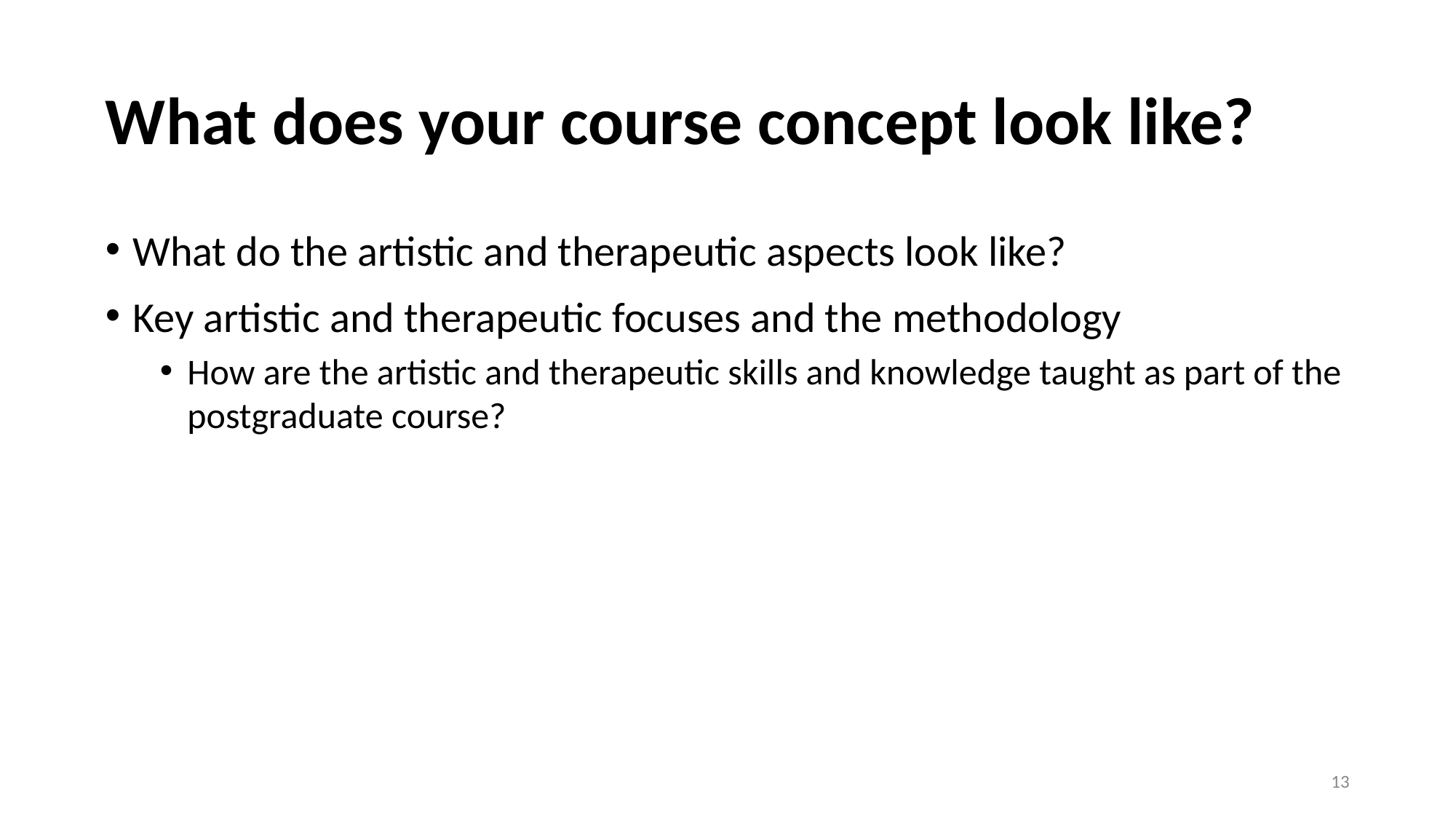

# What does your course concept look like?
What do the artistic and therapeutic aspects look like?
Key artistic and therapeutic focuses and the methodology
How are the artistic and therapeutic skills and knowledge taught as part of the postgraduate course?
13